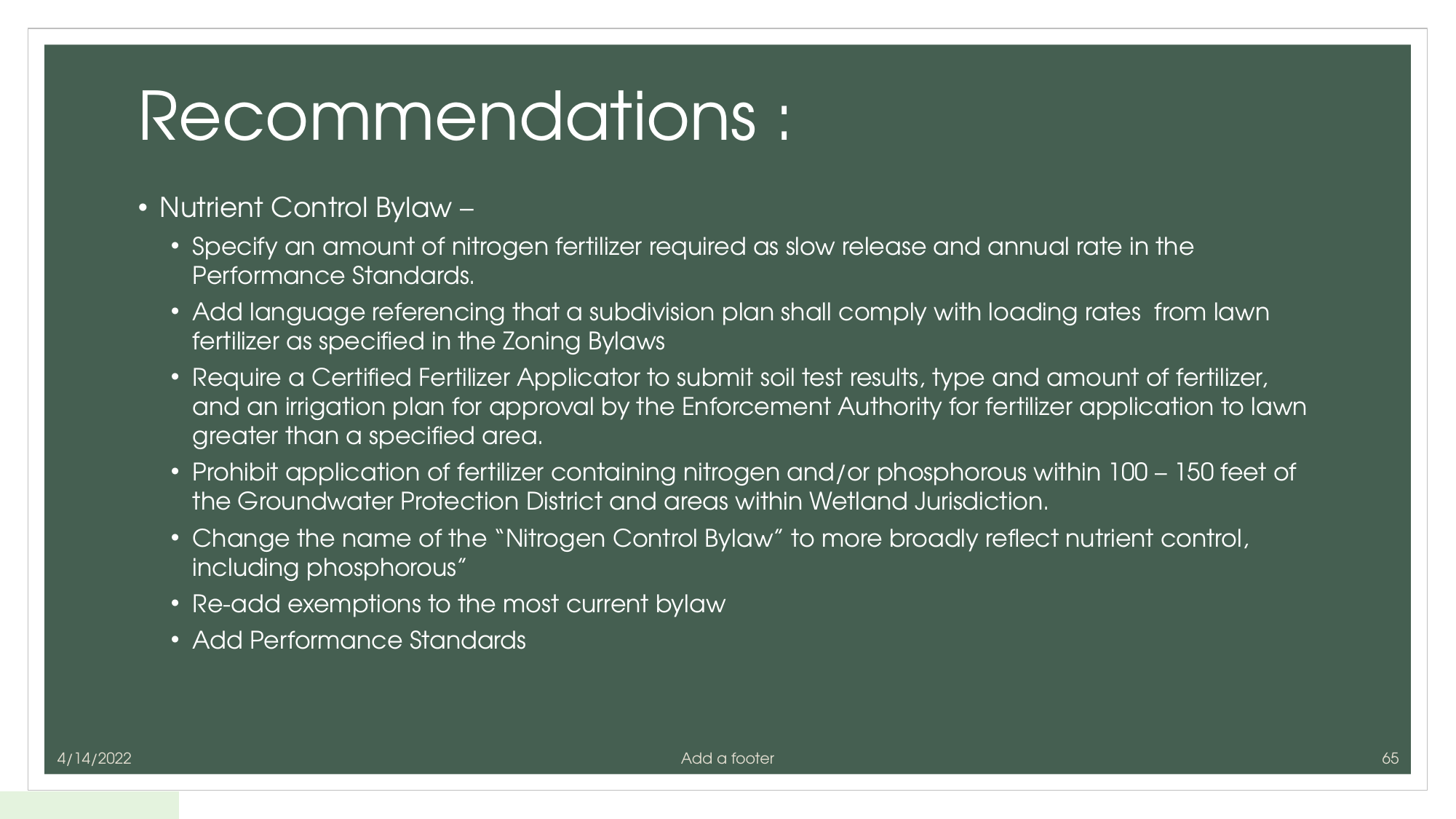

# Recommendations :
Nutrient Control Bylaw –
Specify an amount of nitrogen fertilizer required as slow release and annual rate in the Performance Standards.
Add language referencing that a subdivision plan shall comply with loading rates  from lawn fertilizer as specified in the Zoning Bylaws
Require a Certified Fertilizer Applicator to submit soil test results, type and amount of fertilizer, and an irrigation plan for approval by the Enforcement Authority for fertilizer application to lawn greater than a specified area.
Prohibit application of fertilizer containing nitrogen and/or phosphorous within 100 – 150 feet of the Groundwater Protection District and areas within Wetland Jurisdiction.
Change the name of the “Nitrogen Control Bylaw” to more broadly reflect nutrient control, including phosphorous”
Re-add exemptions to the most current bylaw
Add Performance Standards

4/14/2022
Add a footer
65